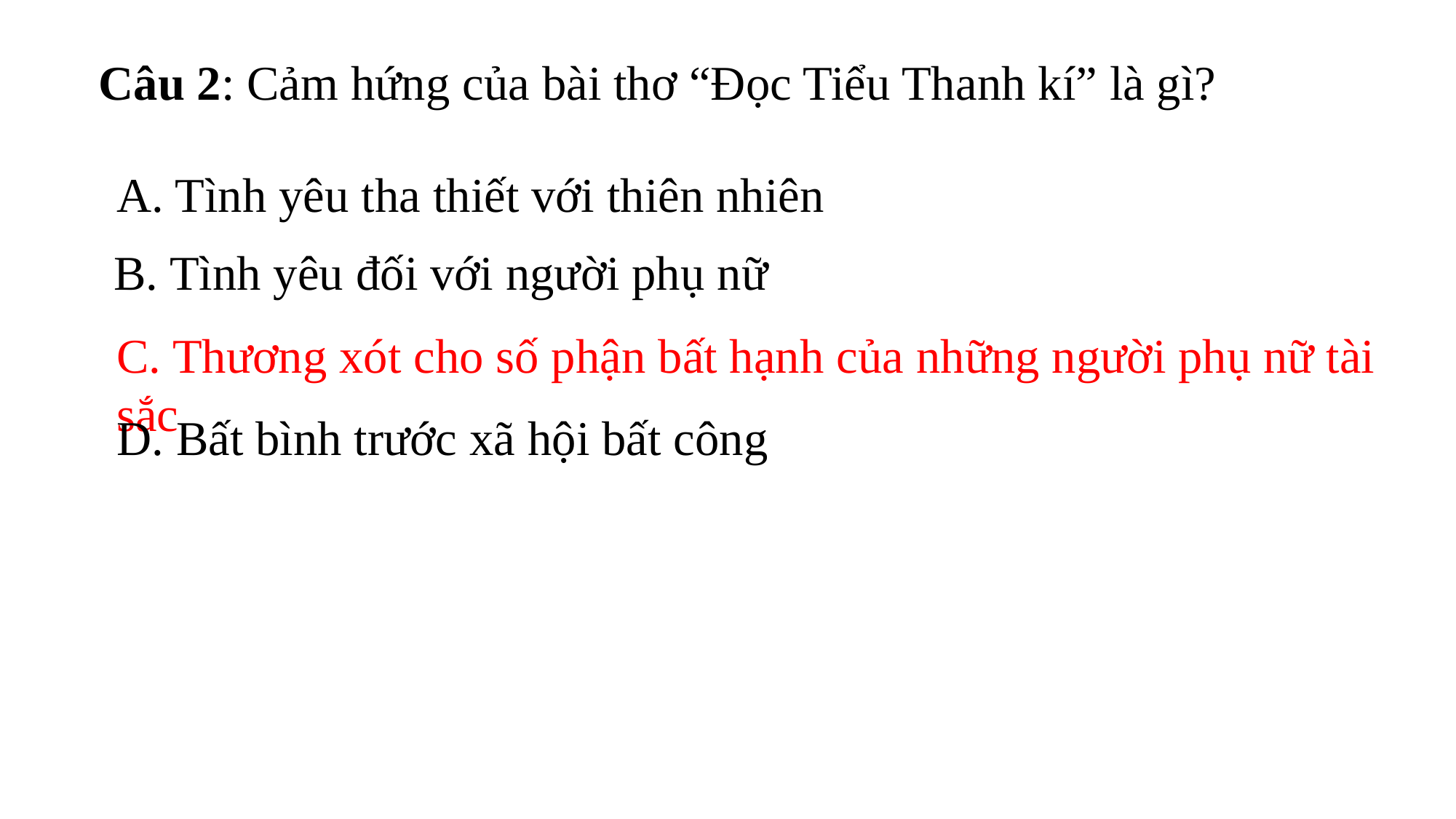

Câu 2: Cảm hứng của bài thơ “Đọc Tiểu Thanh kí” là gì?

A. Tình yêu tha thiết với thiên nhiên
B. Tình yêu đối với người phụ nữ
C. Thương xót cho số phận bất hạnh của những người phụ nữ tài sắc
D. Bất bình trước xã hội bất công